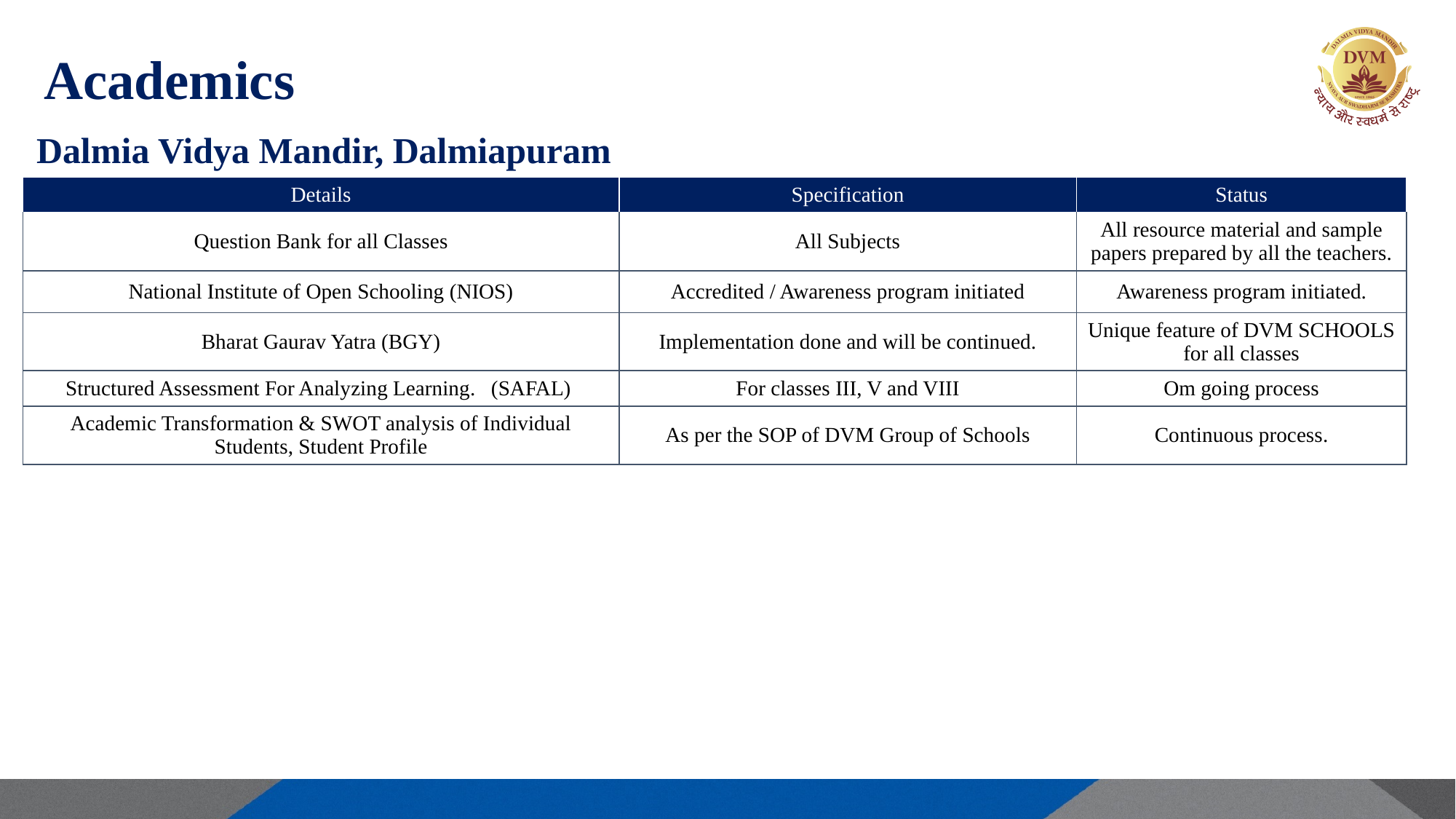

Academics
Dalmia Vidya Mandir, Dalmiapuram
| Details | Specification | Status |
| --- | --- | --- |
| Question Bank for all Classes | All Subjects | All resource material and sample papers prepared by all the teachers. |
| National Institute of Open Schooling (NIOS) | Accredited / Awareness program initiated | Awareness program initiated. |
| Bharat Gaurav Yatra (BGY) | Implementation done and will be continued. | Unique feature of DVM SCHOOLS for all classes |
| Structured Assessment For Analyzing Learning. (SAFAL) | For classes III, V and VIII | Om going process |
| Academic Transformation & SWOT analysis of Individual Students, Student Profile | As per the SOP of DVM Group of Schools | Continuous process. |